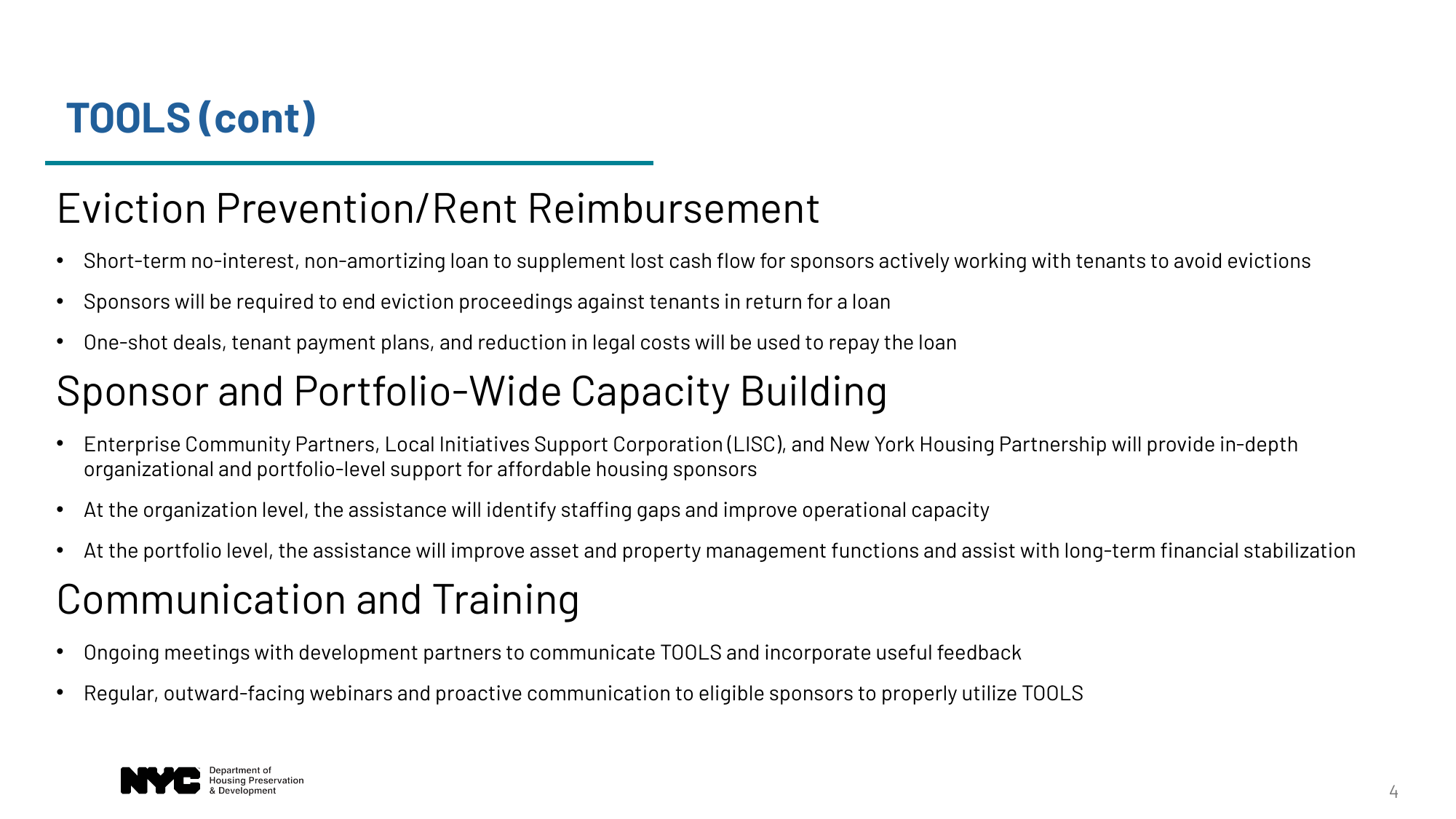

# TOOLS (cont)
Eviction Prevention/Rent Reimbursement
Short-term no-interest, non-amortizing loan to supplement lost cash flow for sponsors actively working with tenants to avoid evictions
Sponsors will be required to end eviction proceedings against tenants in return for a loan
One-shot deals, tenant payment plans, and reduction in legal costs will be used to repay the loan
Sponsor and Portfolio-Wide Capacity Building
Enterprise Community Partners, Local Initiatives Support Corporation (LISC), and New York Housing Partnership will provide in-depth organizational and portfolio-level support for affordable housing sponsors
At the organization level, the assistance will identify staffing gaps and improve operational capacity
At the portfolio level, the assistance will improve asset and property management functions and assist with long-term financial stabilization
Communication and Training
Ongoing meetings with development partners to communicate TOOLS and incorporate useful feedback
Regular, outward-facing webinars and proactive communication to eligible sponsors to properly utilize TOOLS

4